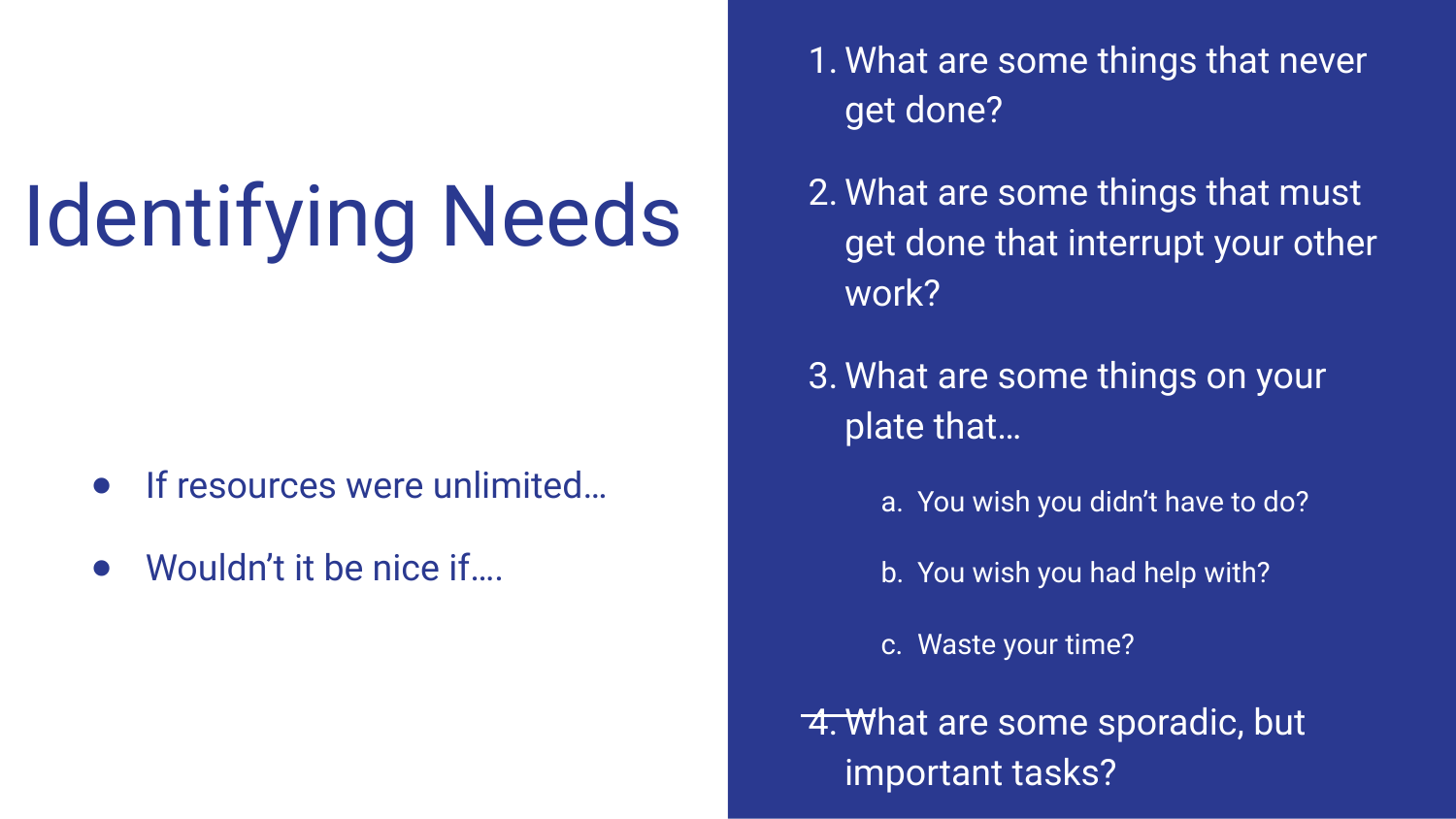

What are some things that never get done?
What are some things that must get done that interrupt your other work?
What are some things on your plate that…
You wish you didn’t have to do?
You wish you had help with?
Waste your time?
What are some sporadic, but important tasks?
# Identifying Needs
If resources were unlimited…
Wouldn’t it be nice if….